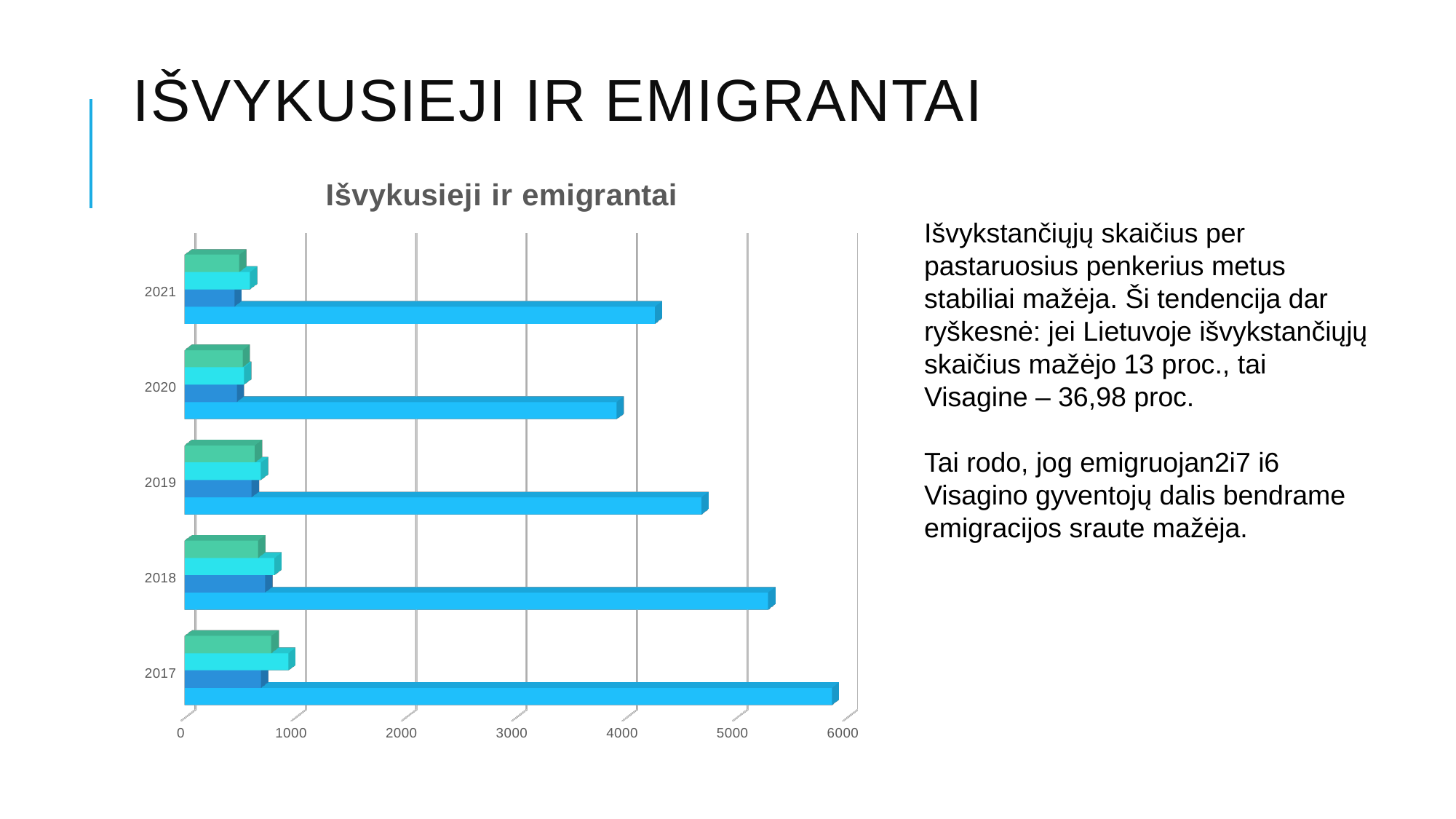

# Išvykusieji ir emigrantai

[unsupported chart]

Išvykstančiųjų skaičius per pastaruosius penkerius metus stabiliai mažėja. Ši tendencija dar ryškesnė: jei Lietuvoje išvykstančiųjų skaičius mažėjo 13 proc., tai Visagine – 36,98 proc.

Tai rodo, jog emigruojan2i7 i6 Visagino gyventojų dalis bendrame emigracijos sraute mažėja.